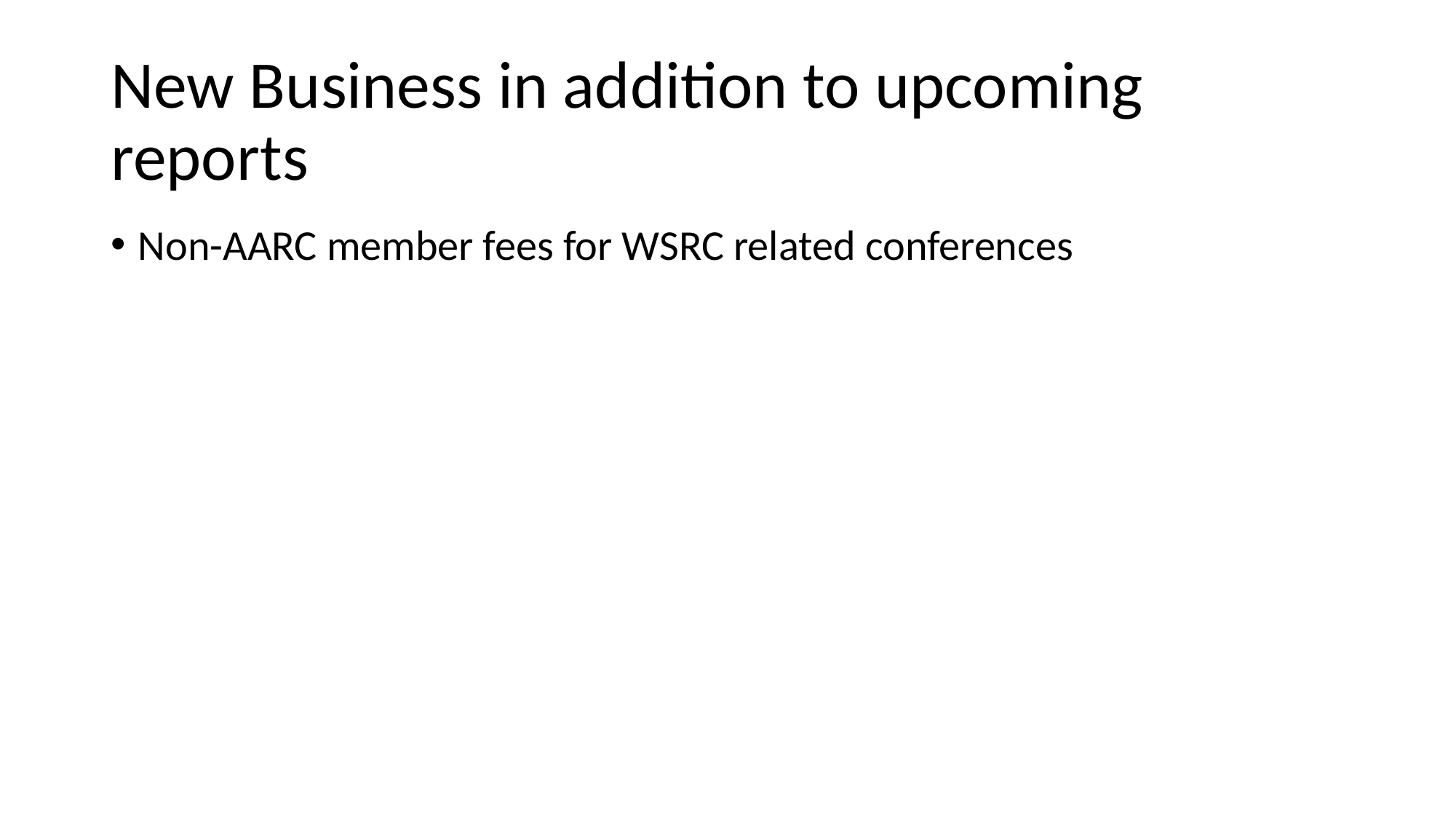

# New Business in addition to upcoming reports
Non-AARC member fees for WSRC related conferences